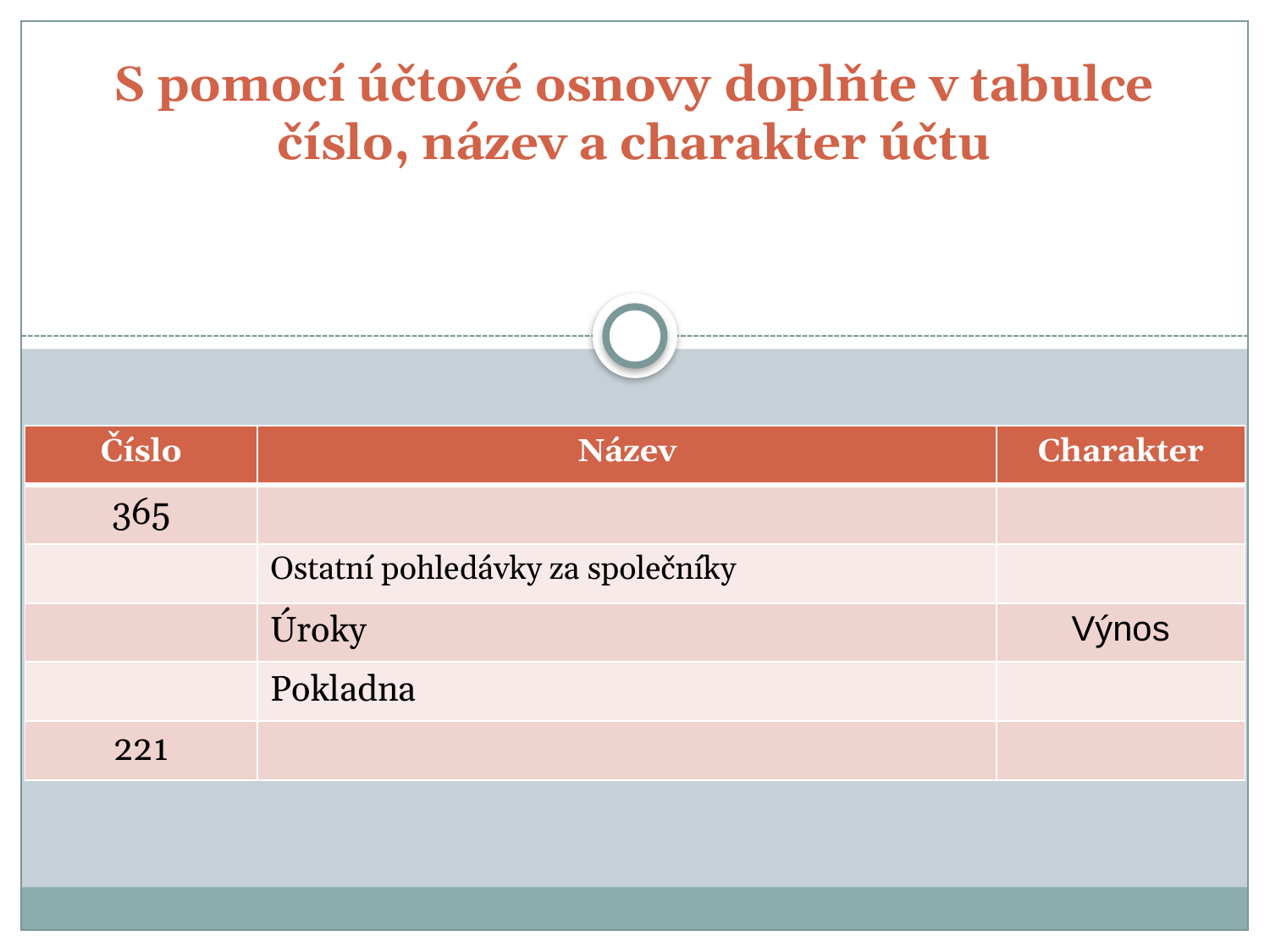

# S pomocí účtové osnovy doplňte v tabulce číslo, název a charakter účtu

| Číslo | Název | Charakter |
| --- | --- | --- |
| 365 |  |  |
|  | Ostatní pohledávky za společníky |  |
|  | Úroky | Výnos |
|  | Pokladna |  |
| 221 |  |  |